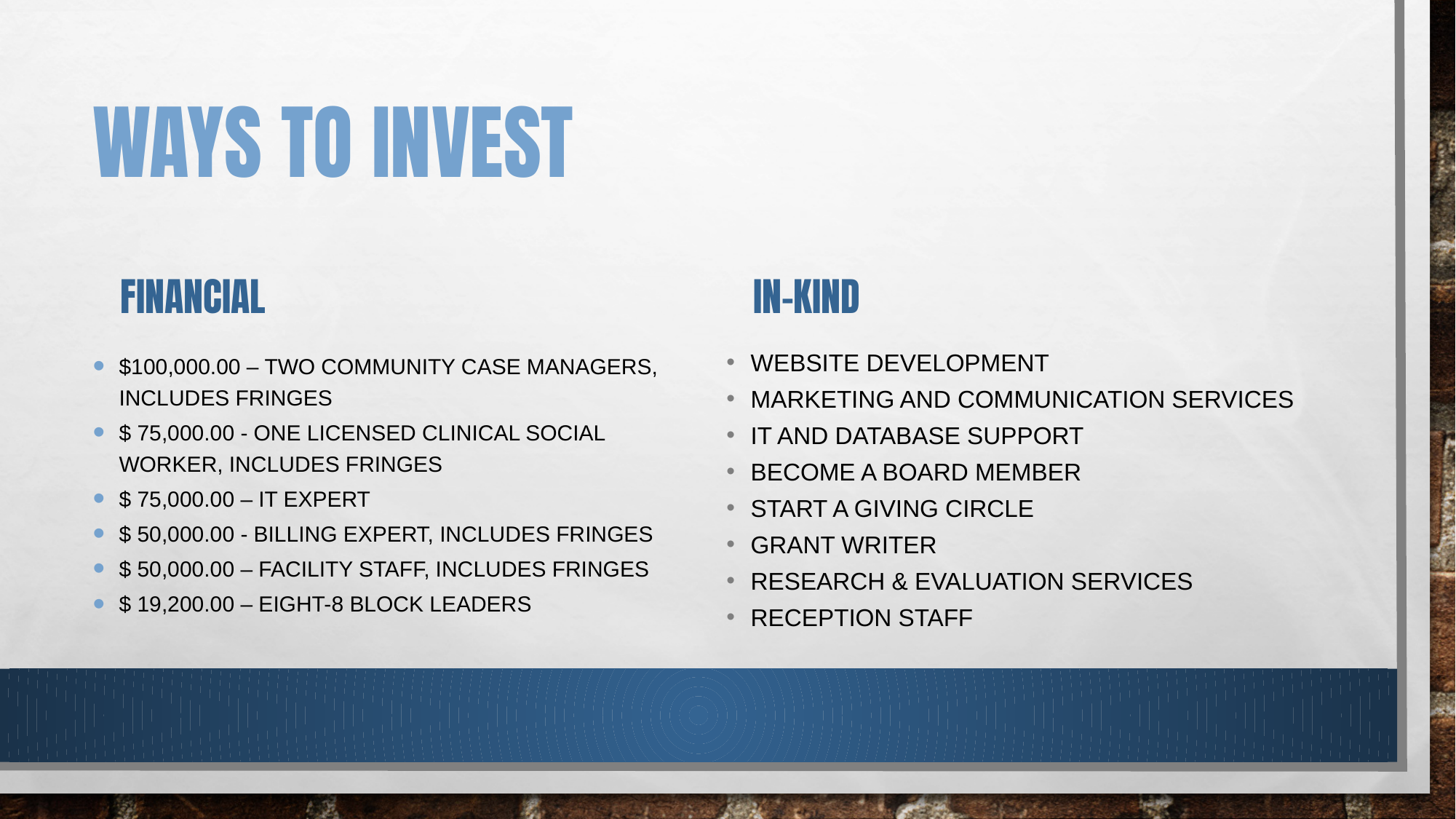

# Ways to invest
Financial
In-kind
$100,000.00 – Two community Case Managers, includes fringes
$ 75,000.00 - One Licensed Clinical Social Worker, includes fringes
$ 75,000.00 – IT Expert
$ 50,000.00 - Billing Expert, includes fringes
$ 50,000.00 – facility staff, includes fringes
$ 19,200.00 – Eight-8 Block Leaders

Website Development
Marketing and communication services
IT and database support
Become a Board Member
Start a Giving Circle
Grant Writer
Research & Evaluation services
Reception staff